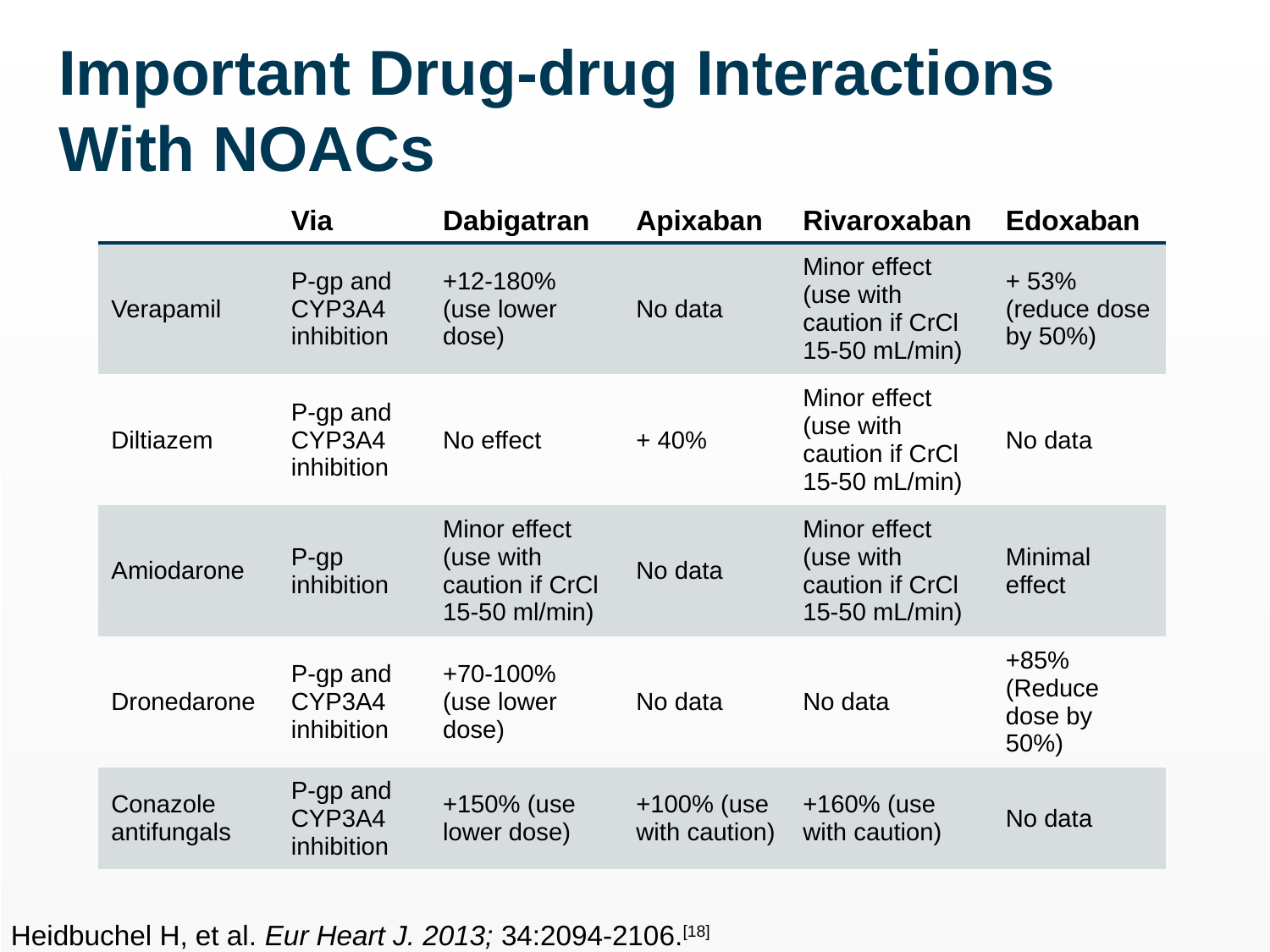

Important Drug-drug Interactions With NOACs
|  | Via | Dabigatran | Apixaban | Rivaroxaban | Edoxaban |
| --- | --- | --- | --- | --- | --- |
| Verapamil | P-gp and CYP3A4 inhibition | +12-180% (use lower dose) | No data | Minor effect (use with caution if CrCl 15-50 mL/min) | + 53% (reduce dose by 50%) |
| Diltiazem | P-gp and CYP3A4 inhibition | No effect | + 40% | Minor effect (use with caution if CrCl 15-50 mL/min) | No data |
| Amiodarone | P-gp inhibition | Minor effect (use with caution if CrCl 15-50 ml/min) | No data | Minor effect (use with caution if CrCl 15-50 mL/min) | Minimal effect |
| Dronedarone | P-gp and CYP3A4 inhibition | +70-100% (use lower dose) | No data | No data | +85% (Reduce dose by 50%) |
| Conazole antifungals | P-gp and CYP3A4 inhibition | +150% (use lower dose) | +100% (use with caution) | +160% (use with caution) | No data |
Heidbuchel H, et al. Eur Heart J. 2013; 34:2094-2106.[18]